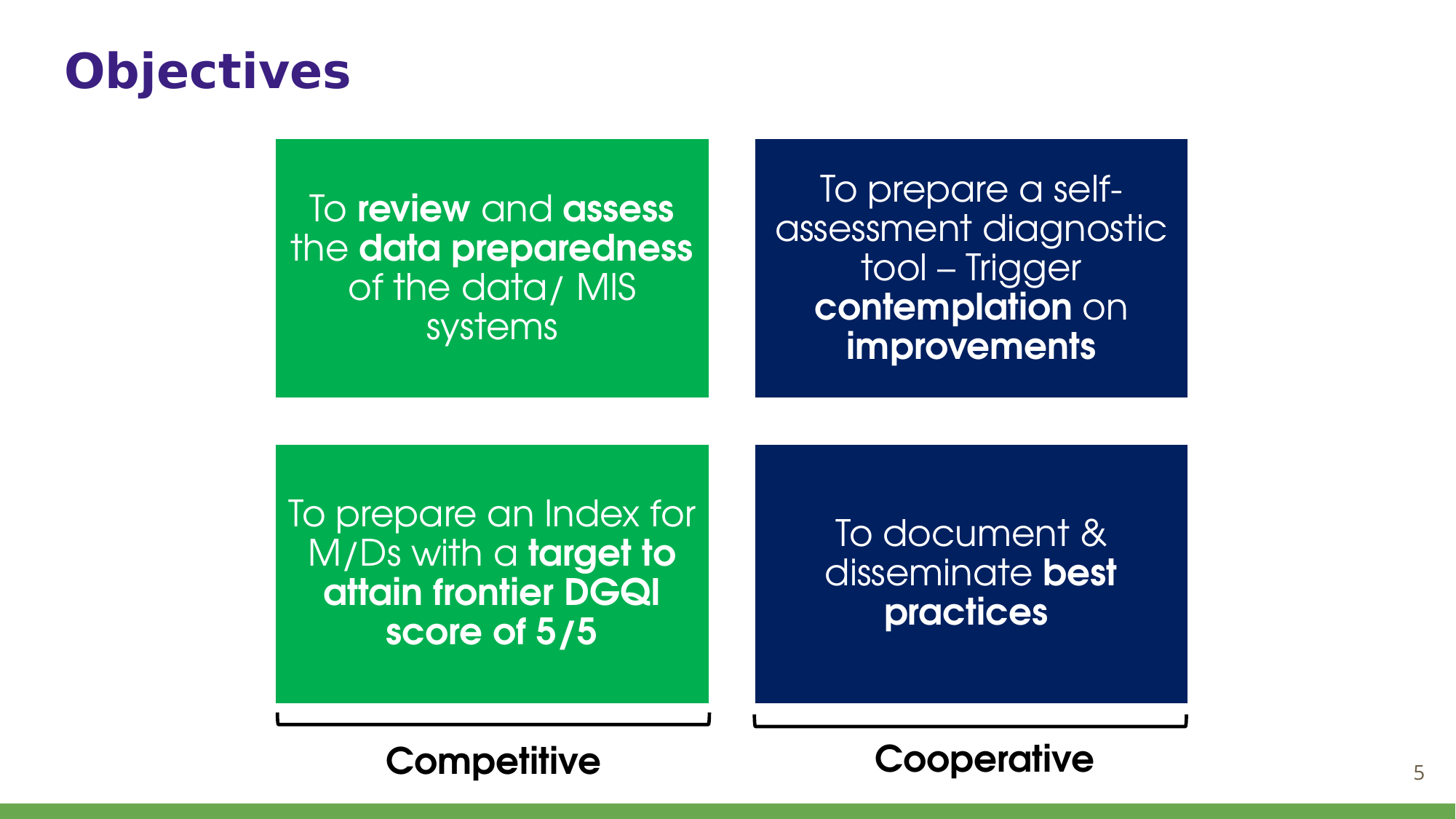

# Objectives

To review and assess the data preparedness of the data/ MIS systems

To prepare a self-assessment diagnostic tool – Trigger contemplation on improvements

To prepare an Index for M/Ds with a target to attain frontier DGQI score of 5/5

To document & disseminate best practices

Cooperative
Competitive
5